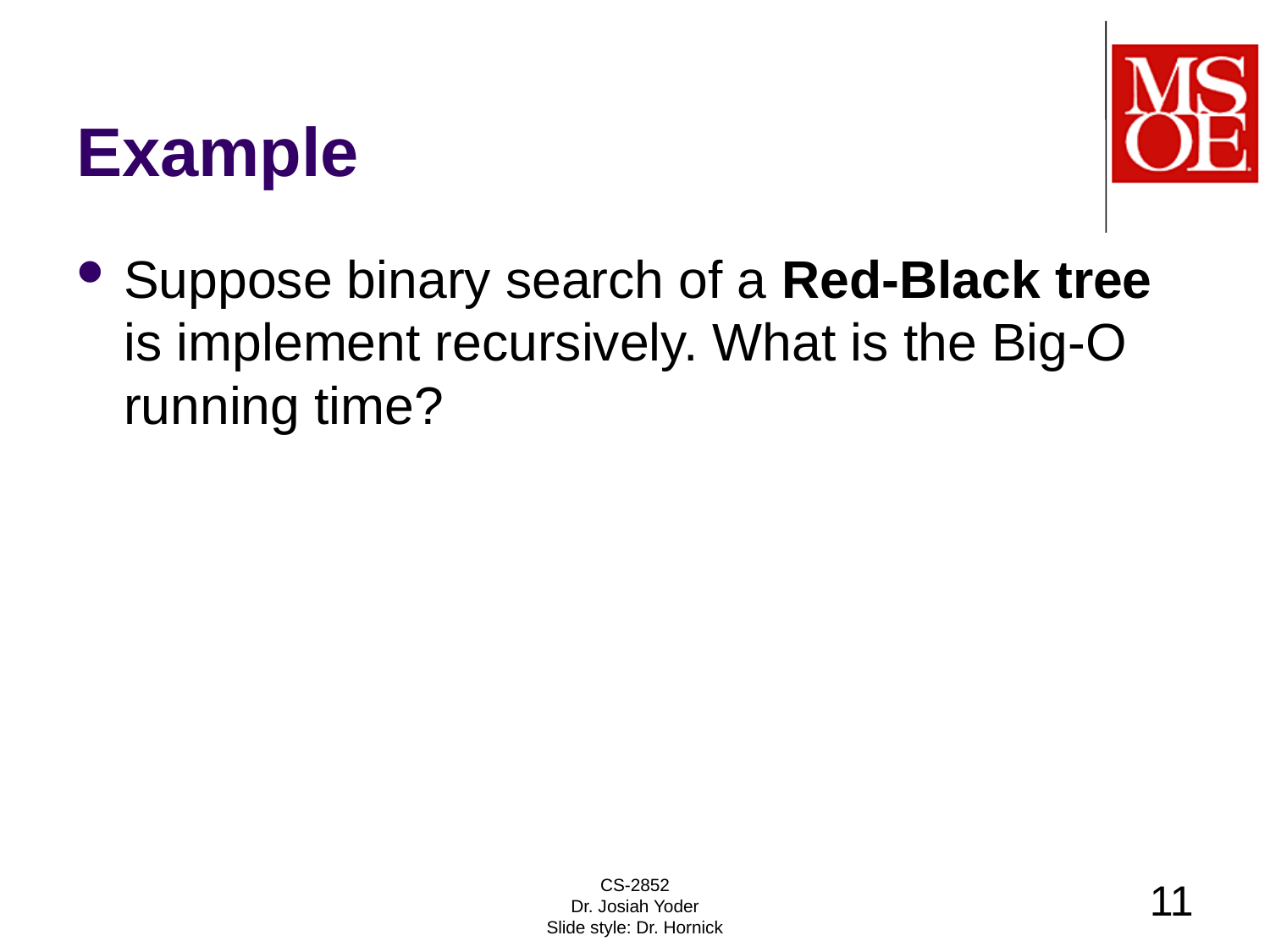

# Example
Suppose binary search of a Red-Black tree is implement recursively. What is the Big-O running time?
CS-2852
Dr. Josiah Yoder
Slide style: Dr. Hornick
11